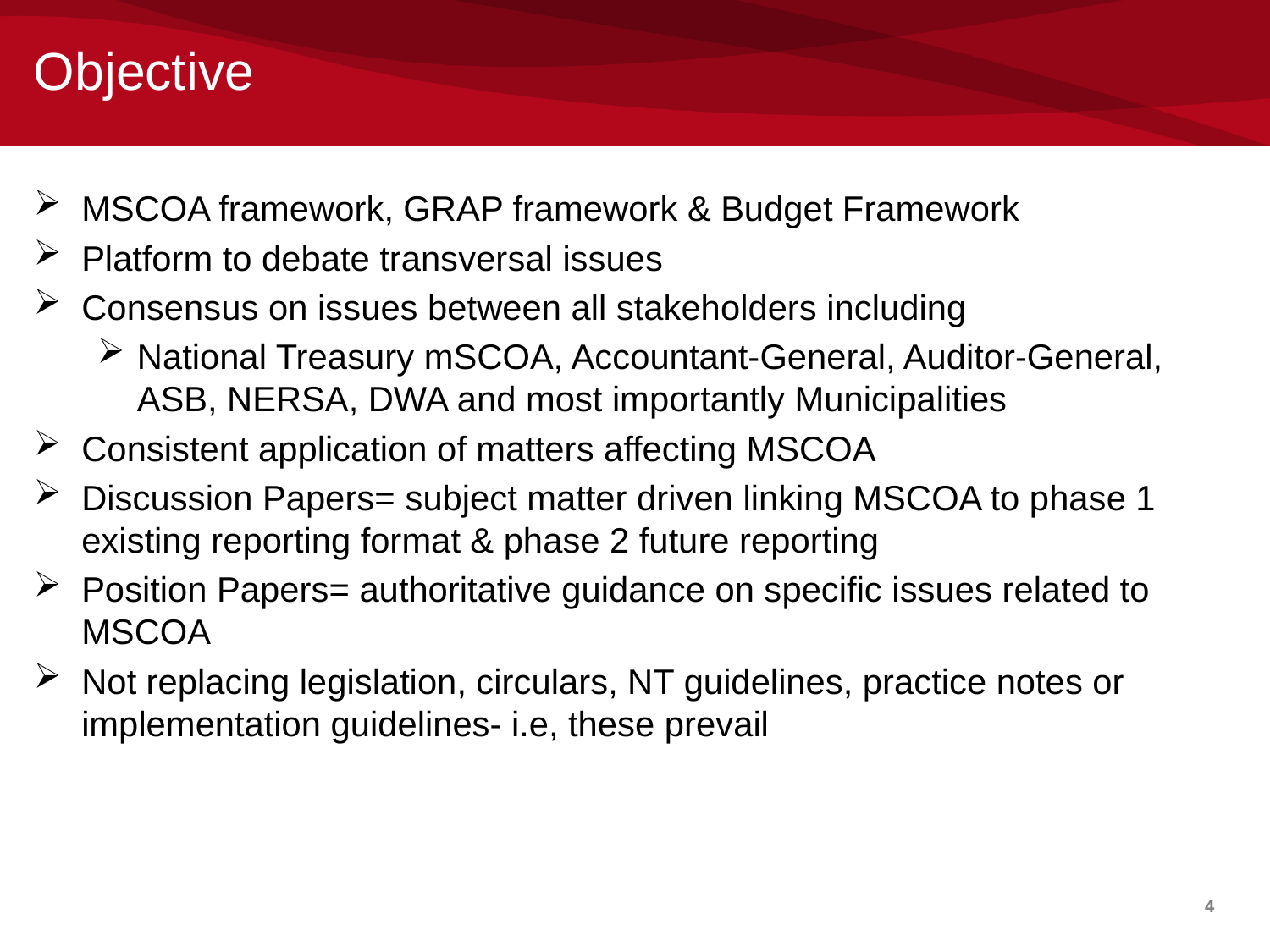

# Objective
MSCOA framework, GRAP framework & Budget Framework
Platform to debate transversal issues
Consensus on issues between all stakeholders including
National Treasury mSCOA, Accountant-General, Auditor-General, ASB, NERSA, DWA and most importantly Municipalities
Consistent application of matters affecting MSCOA
Discussion Papers= subject matter driven linking MSCOA to phase 1 existing reporting format & phase 2 future reporting
Position Papers= authoritative guidance on specific issues related to MSCOA
Not replacing legislation, circulars, NT guidelines, practice notes or implementation guidelines- i.e, these prevail

4